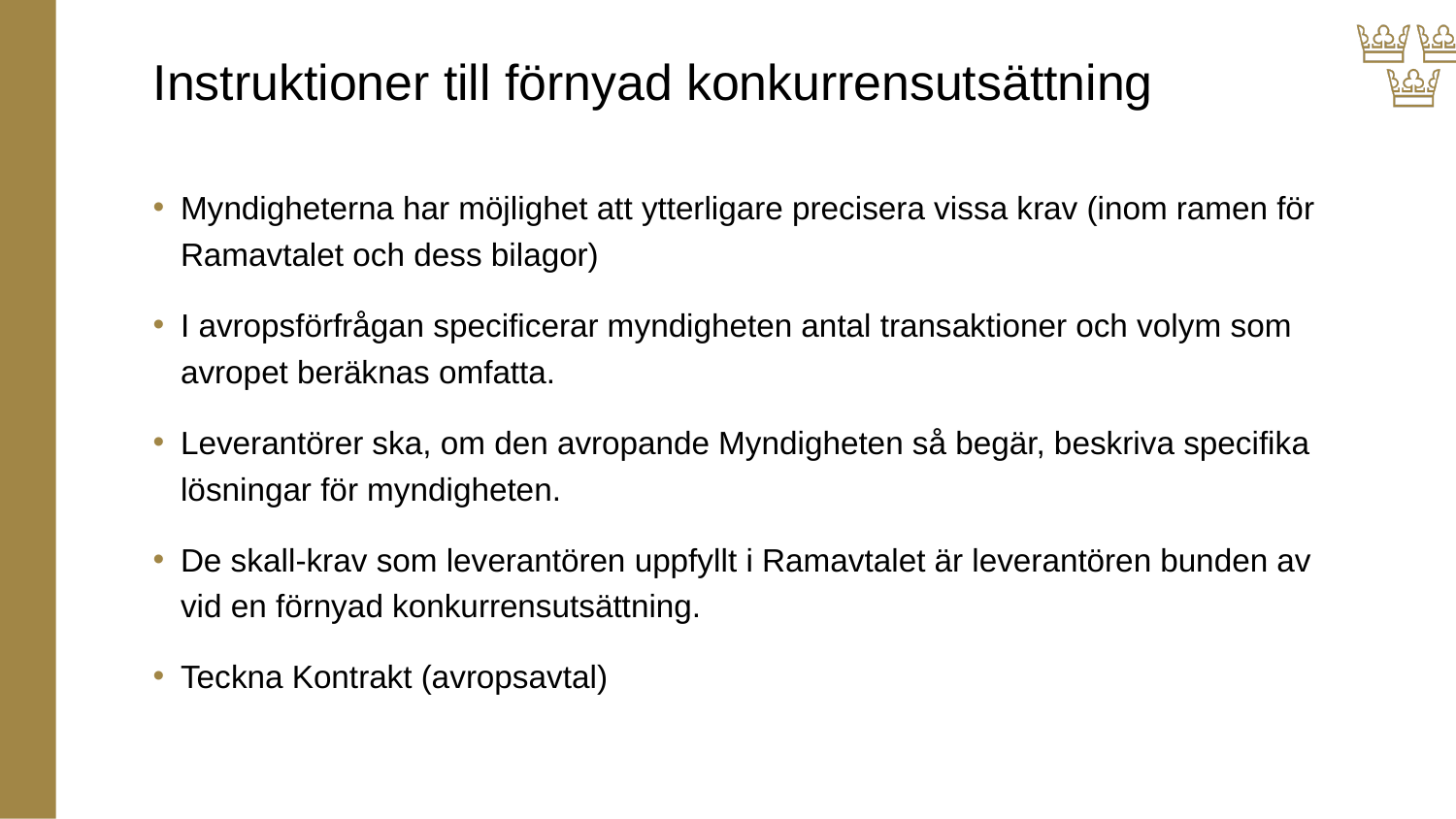

Riksgälden har haft för avsikt att teckna ramavtal med en leverantör för en så kallad ”Paketlösning” där samtliga Betaltjänster och Betalfunktionaliteter igår. Då ingen leverantör har lämnat anbud på samtliga Betaltjänster och Betalfunktionaliteter kan ramavtal inte tecknas med en leverantör för en Paketlösning.
Detta innebär att ramavtal kommer att tecknas med samtliga leverantörer som lämnat anbud och där förnyad konkurrensutsättning ska gälla som avropsrutin för alla statliga myndigheter, oavsett betaltjänst och/eller betalfunktionalitet.

# Instruktioner till förnyad konkurrensutsättning
Myndigheterna har möjlighet att ytterligare precisera vissa krav (inom ramen för Ramavtalet och dess bilagor)
I avropsförfrågan specificerar myndigheten antal transaktioner och volym som avropet beräknas omfatta.
Leverantörer ska, om den avropande Myndigheten så begär, beskriva specifika lösningar för myndigheten.
De skall-krav som leverantören uppfyllt i Ramavtalet är leverantören bunden av vid en förnyad konkurrensutsättning.
Teckna Kontrakt (avropsavtal)